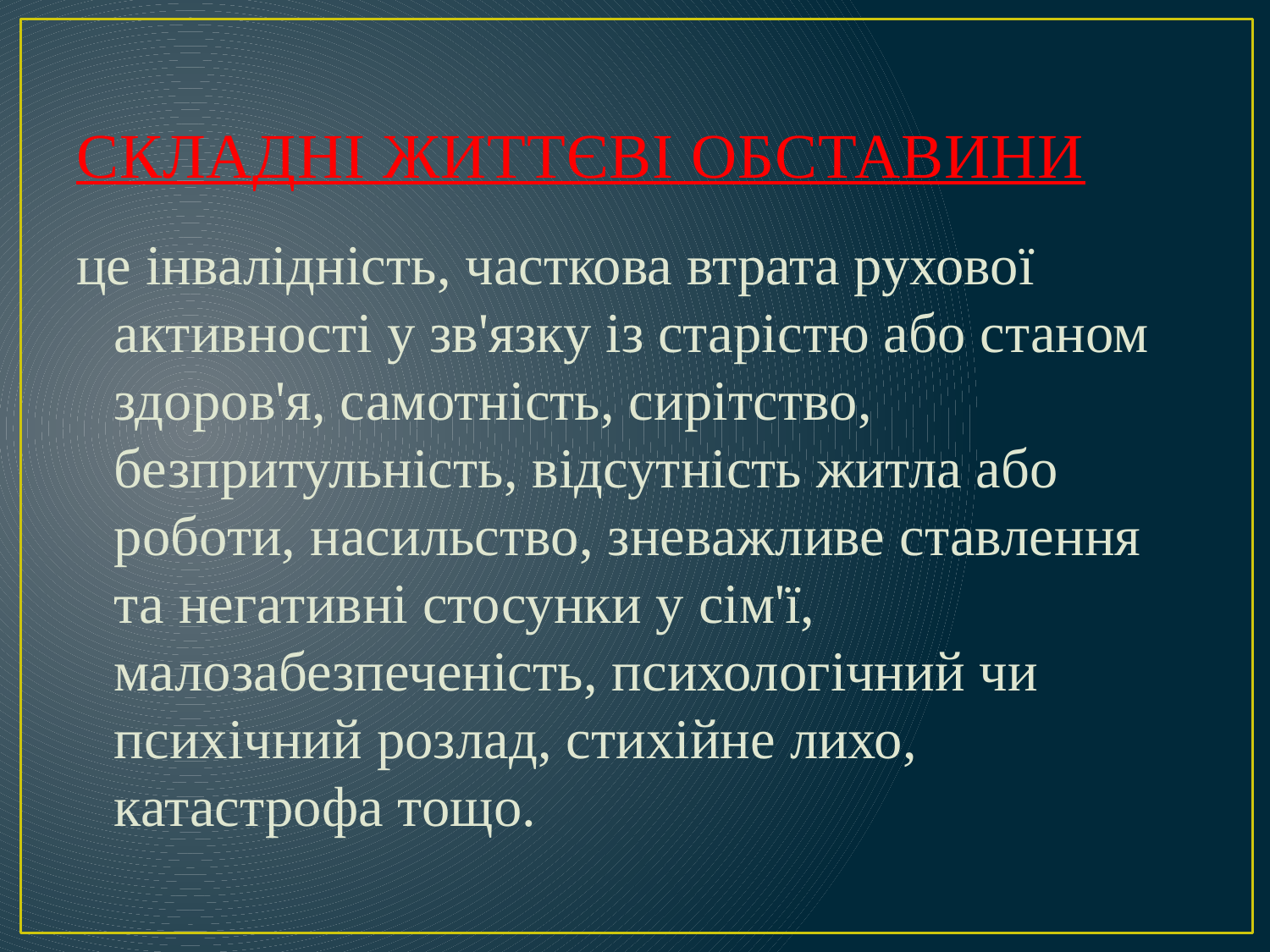

# СКЛАДНІ ЖИТТЄВІ ОБСТАВИНИ
це інвалідність, часткова втрата рухової активності у зв'язку із старістю або станом здоров'я, самотність, сирітство, безпритульність, відсутність житла або роботи, насильство, зневажливе ставлення та негативні стосунки у сім'ї, малозабезпеченість, психологічний чи психічний розлад, стихійне лихо, катастрофа тощо.